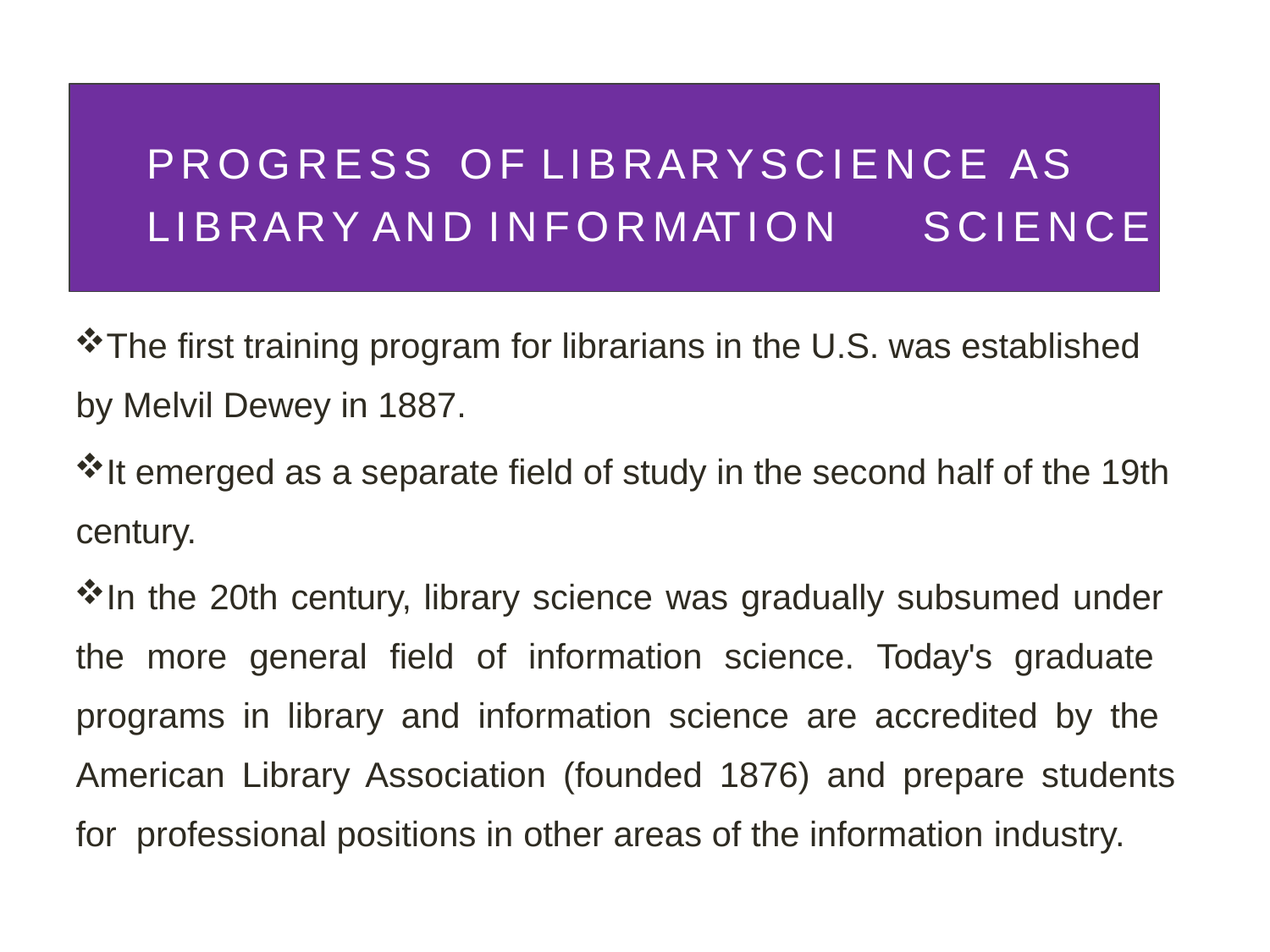

P R O G R E S S	O F  L I B R A R Y S C I E N C E   A S
L I B R A R Y  A N D  I N F O R M AT I O N	  S C I E N C E

The first training program for librarians in the U.S. was established  by Melvil Dewey in 1887.
It emerged as a separate field of study in the second half of the 19th  century.
In the 20th century, library science was gradually subsumed under  the more general field of information science. Today's graduate  programs in library and information science are accredited by the  American Library Association (founded 1876) and prepare students for  professional positions in other areas of the information industry.